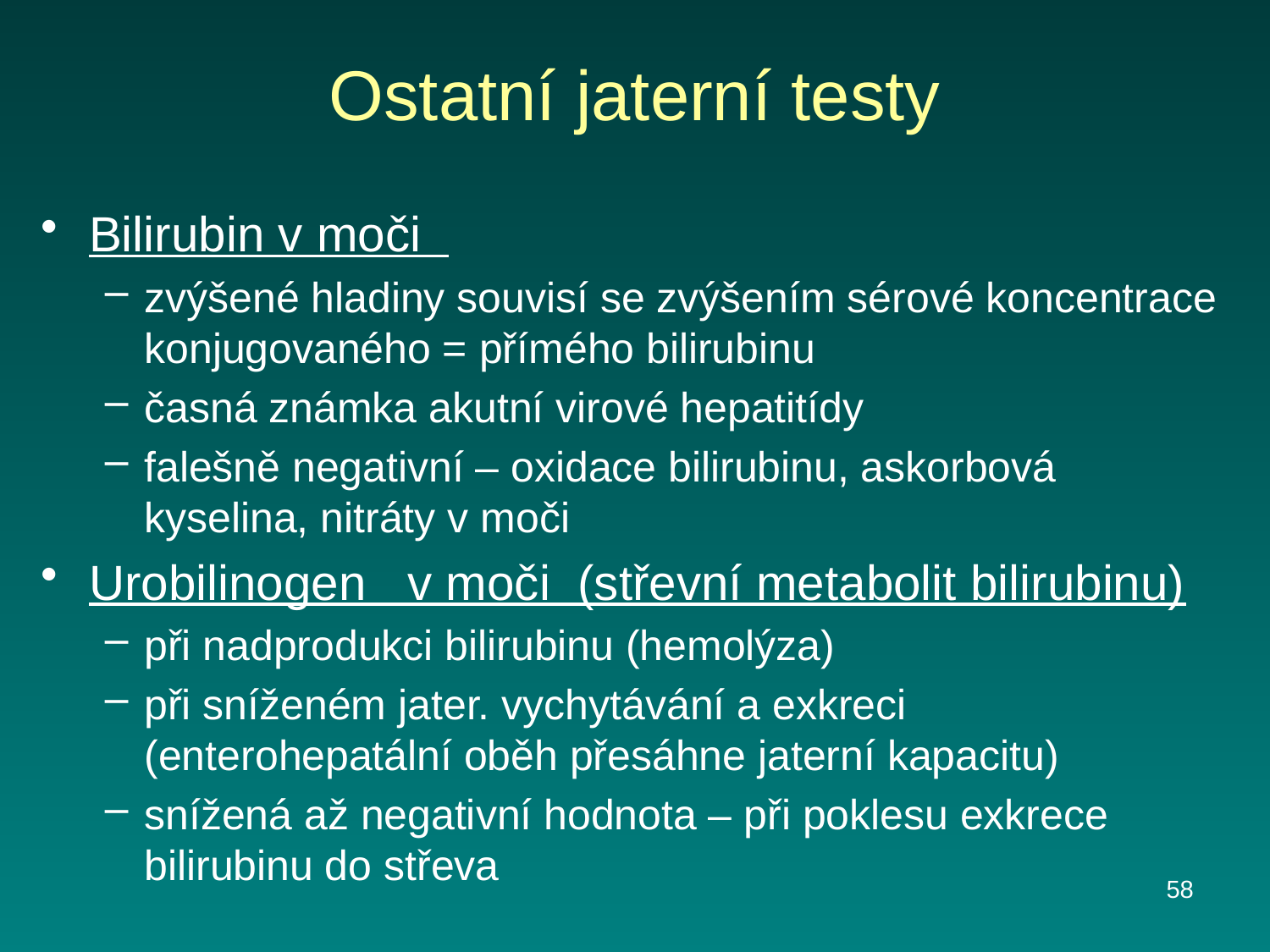

# Ostatní jaterní testy
Bilirubin v moči
zvýšené hladiny souvisí se zvýšením sérové koncentrace konjugovaného = přímého bilirubinu
časná známka akutní virové hepatitídy
falešně negativní – oxidace bilirubinu, askorbová kyselina, nitráty v moči
Urobilinogen   v moči  (střevní metabolit bilirubinu)
při nadprodukci bilirubinu (hemolýza)
při sníženém jater. vychytávání a exkreci (enterohepatální oběh přesáhne jaterní kapacitu)
snížená až negativní hodnota – při poklesu exkrece bilirubinu do střeva
58